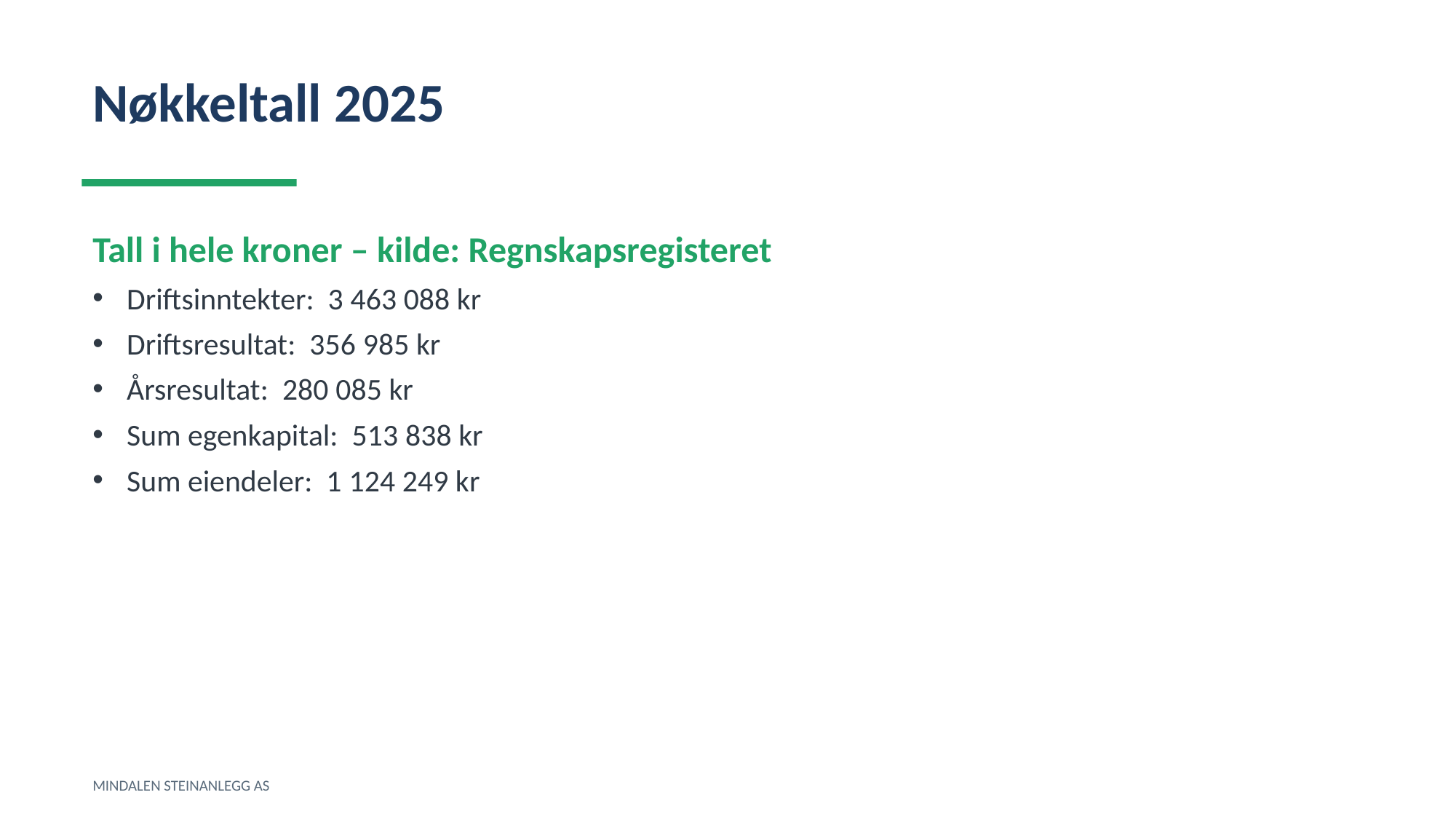

Nøkkeltall 2025

Tall i hele kroner – kilde: Regnskapsregisteret
Driftsinntekter:  3 463 088 kr
Driftsresultat:  356 985 kr
Årsresultat:  280 085 kr
Sum egenkapital:  513 838 kr
Sum eiendeler:  1 124 249 kr
MINDALEN STEINANLEGG AS